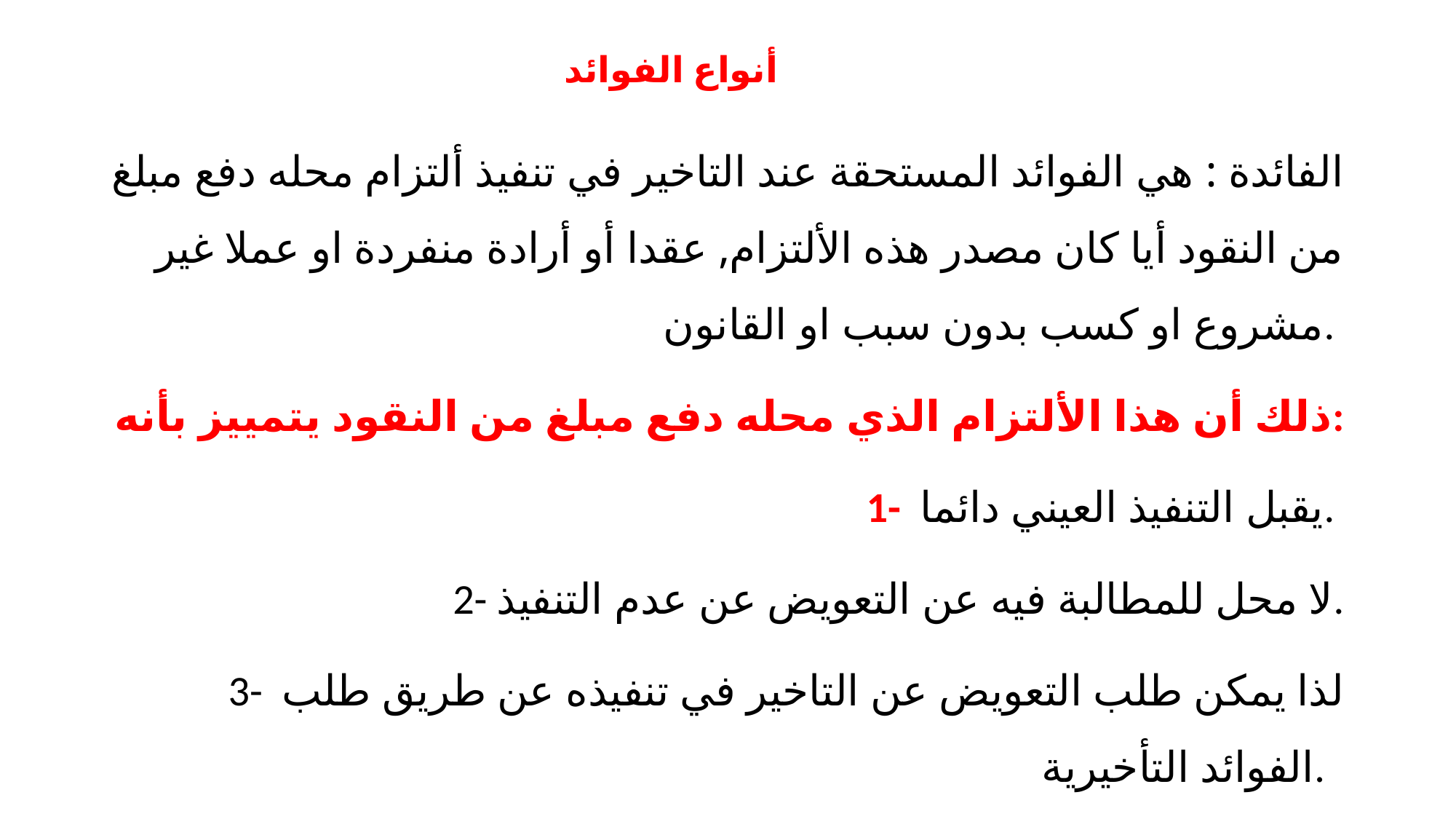

# أنواع الفوائد
الفائدة : هي الفوائد المستحقة عند التاخير في تنفيذ ألتزام محله دفع مبلغ من النقود أيا كان مصدر هذه الألتزام, عقدا أو أرادة منفردة او عملا غير مشروع او كسب بدون سبب او القانون.
ذلك أن هذا الألتزام الذي محله دفع مبلغ من النقود يتمييز بأنه:
1-  يقبل التنفيذ العيني دائما.
2- لا محل للمطالبة فيه عن التعويض عن عدم التنفيذ.
3-  لذا يمكن طلب التعويض عن التاخير في تنفيذه عن طريق طلب الفوائد التأخيرية.